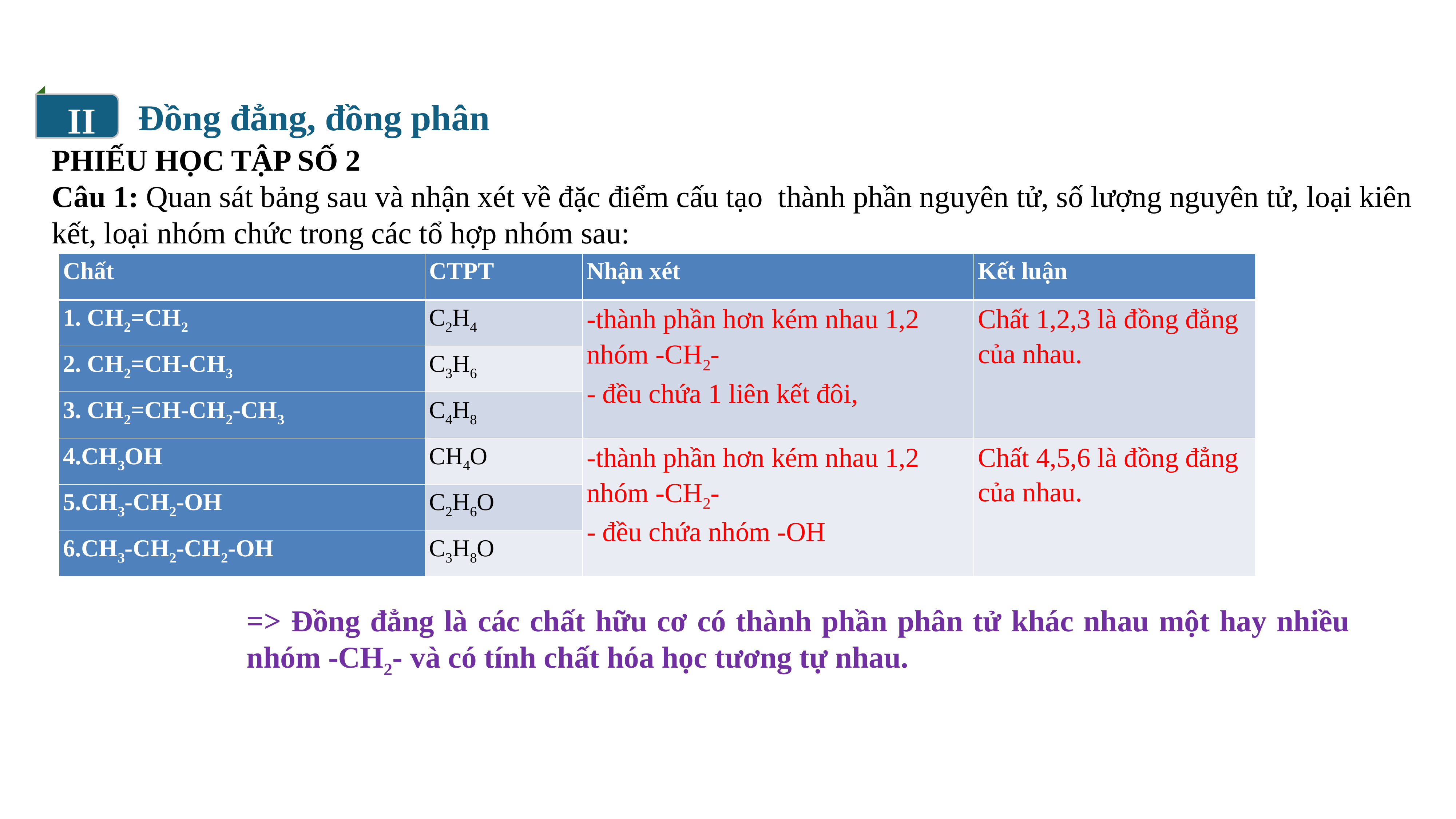

II
Đồng đẳng, đồng phân
PHIẾU HỌC TẬP SỐ 2
Câu 1: Quan sát bảng sau và nhận xét về đặc điểm cấu tạo  thành phần nguyên tử, số lượng nguyên tử, loại kiên kết, loại nhóm chức trong các tổ hợp nhóm sau:
| Chất | CTPT | Nhận xét | Kết luận |
| --- | --- | --- | --- |
| 1. CH2=CH2 | C2H4 | -thành phần hơn kém nhau 1,2 nhóm -CH2- - đều chứa 1 liên kết đôi, | Chất 1,2,3 là đồng đẳng của nhau. |
| 2. CH2=CH-CH3 | C3H6 |  |  |
| 3. CH2=CH-CH2-CH3 | C4H8 |  |  |
| 4.CH3OH | CH4O | -thành phần hơn kém nhau 1,2 nhóm -CH2- - đều chứa nhóm -OH | Chất 4,5,6 là đồng đẳng của nhau. |
| 5.CH3-CH2-OH | C2H6O |  |  |
| 6.CH3-CH2-CH2-OH | C3H8O |  |  |
=> Đồng đẳng là các chất hữu cơ có thành phần phân tử khác nhau một hay nhiều nhóm -CH2- và có tính chất hóa học tương tự nhau.